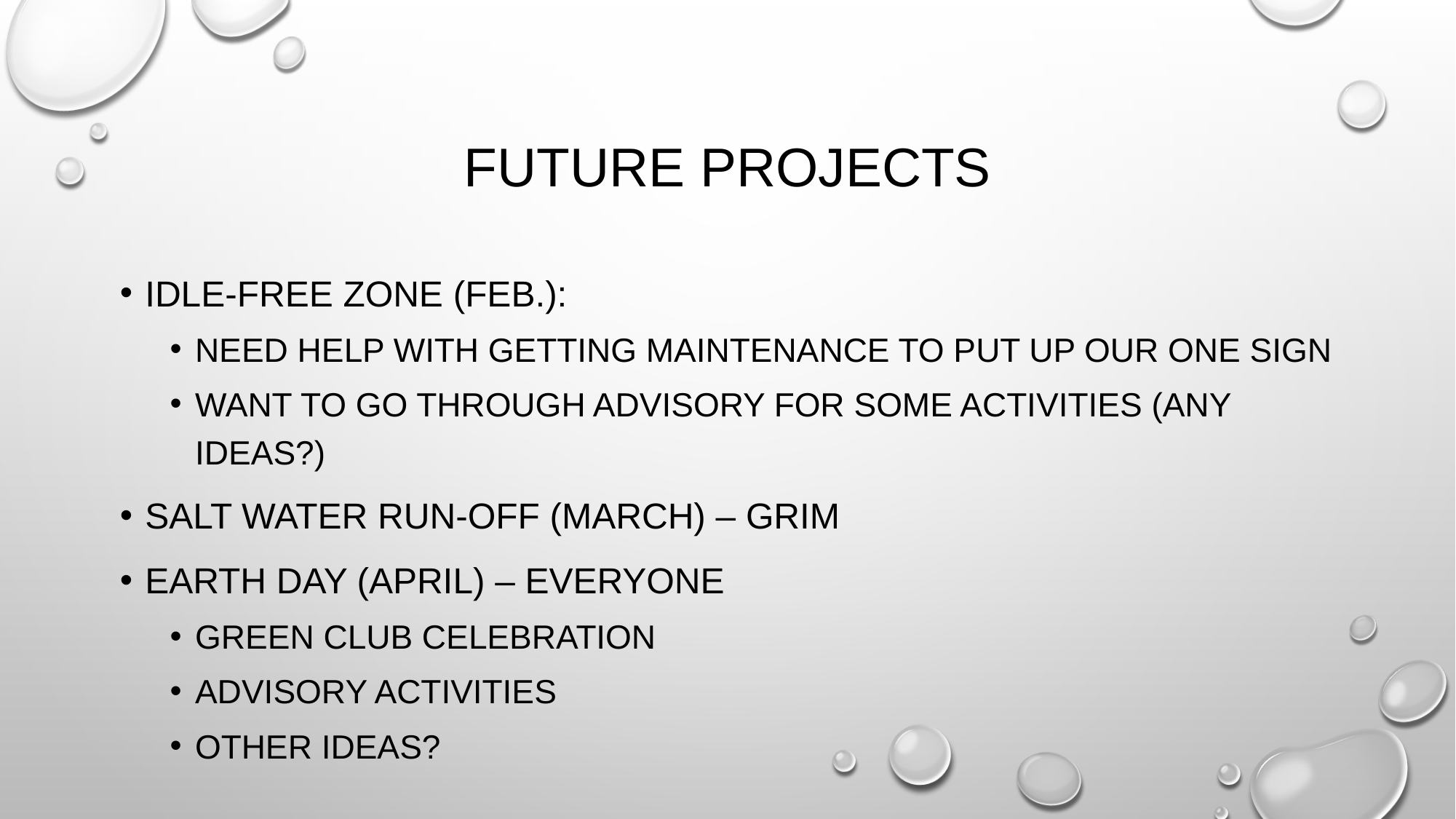

# Future projects
Idle-free Zone (Feb.):
Need help with getting maintenance to put up our one sign
Want to go through advisory for some activities (any ideas?)
Salt Water Run-off (March) – Grim
Earth Day (April) – Everyone
Green club celebration
Advisory activities
Other ideas?